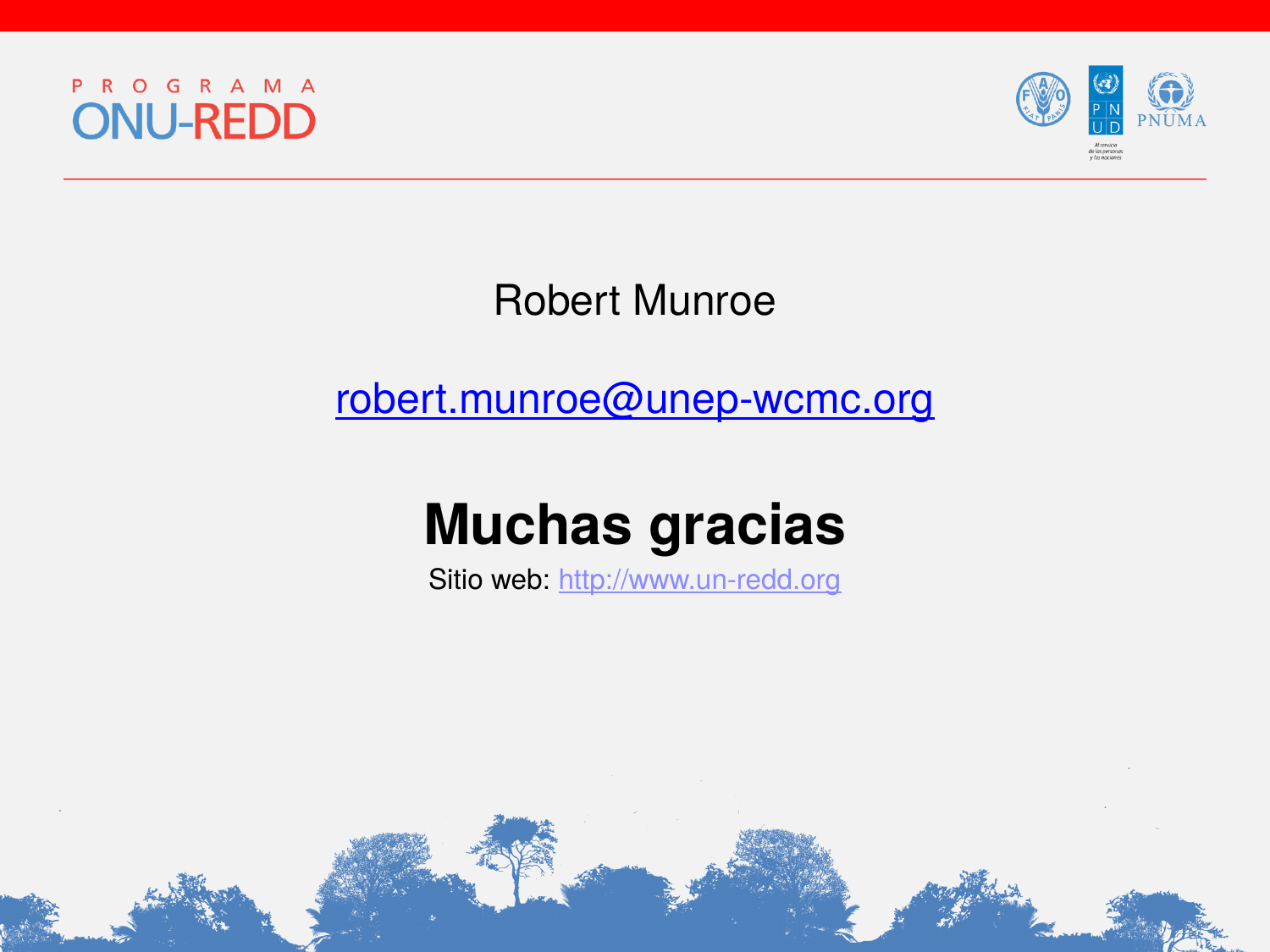

Robert Munroe

robert.munroe@unep-wcmc.org

Muchas gracias
Sitio web: http://www.un-redd.org